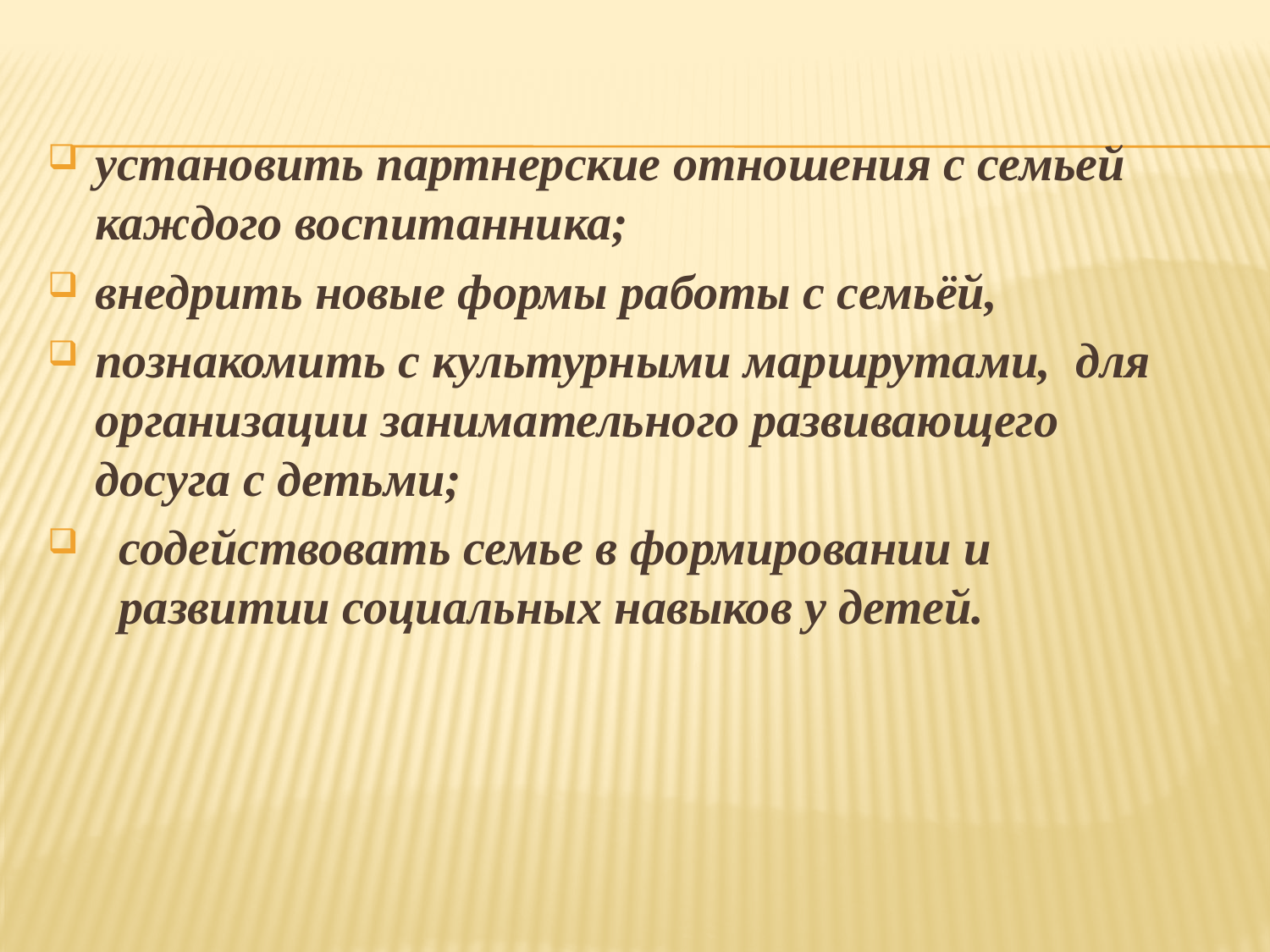

установить партнерские отношения с семьей каждого воспитанника;
внедрить новые формы работы с семьёй,
познакомить с культурными маршрутами,  для организации занимательного развивающего досуга с детьми;
содействовать семье в формировании и развитии социальных навыков у детей.